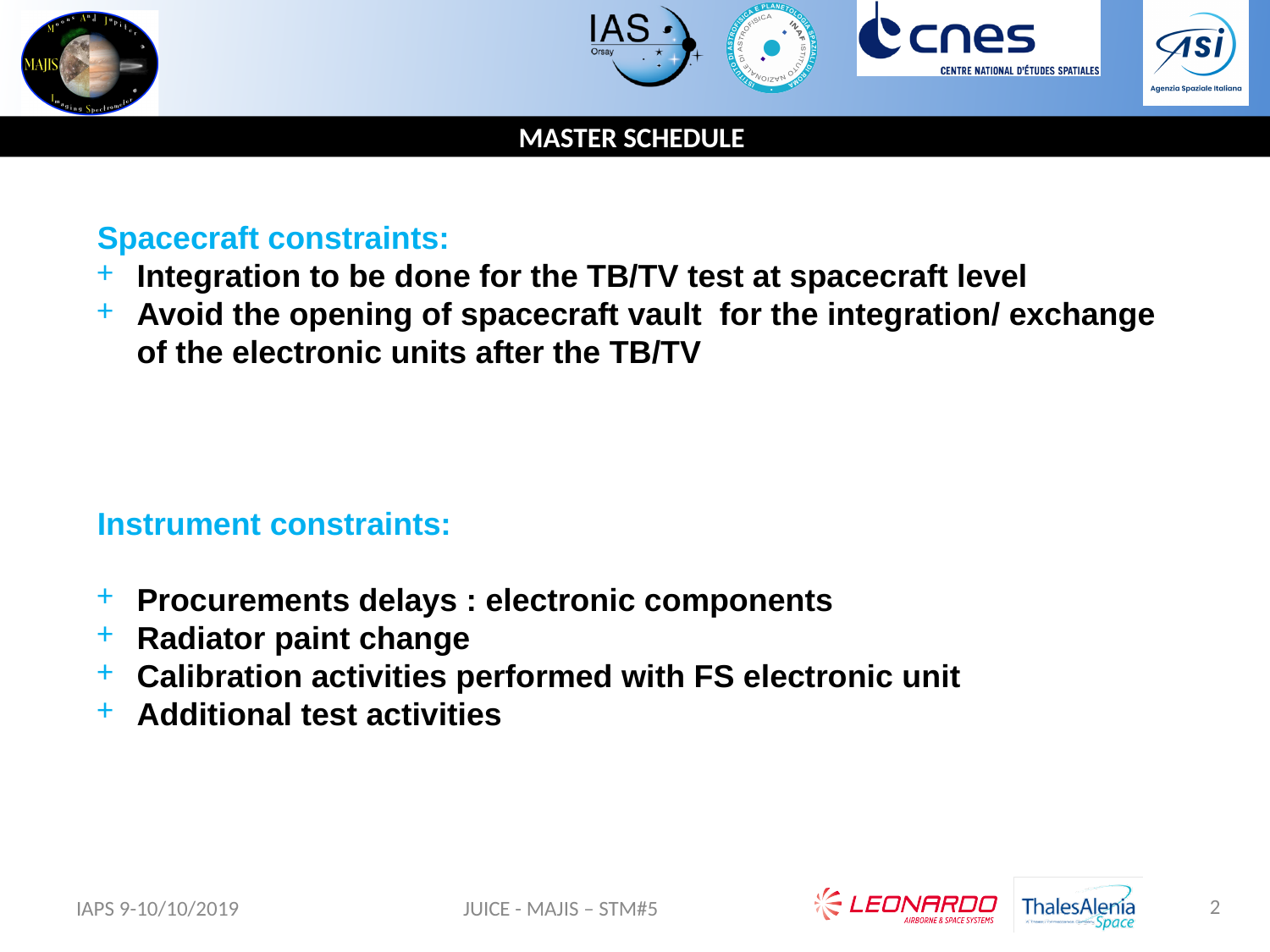

# MASTER SCHEDULE
Spacecraft constraints:
Integration to be done for the TB/TV test at spacecraft level
Avoid the opening of spacecraft vault  for the integration/ exchange of the electronic units after the TB/TV

Instrument constraints:

Procurements delays : electronic components
Radiator paint change
Calibration activities performed with FS electronic unit
Additional test activities

2
IAPS 9-10/10/2019
JUICE - MAJIS – STM#5